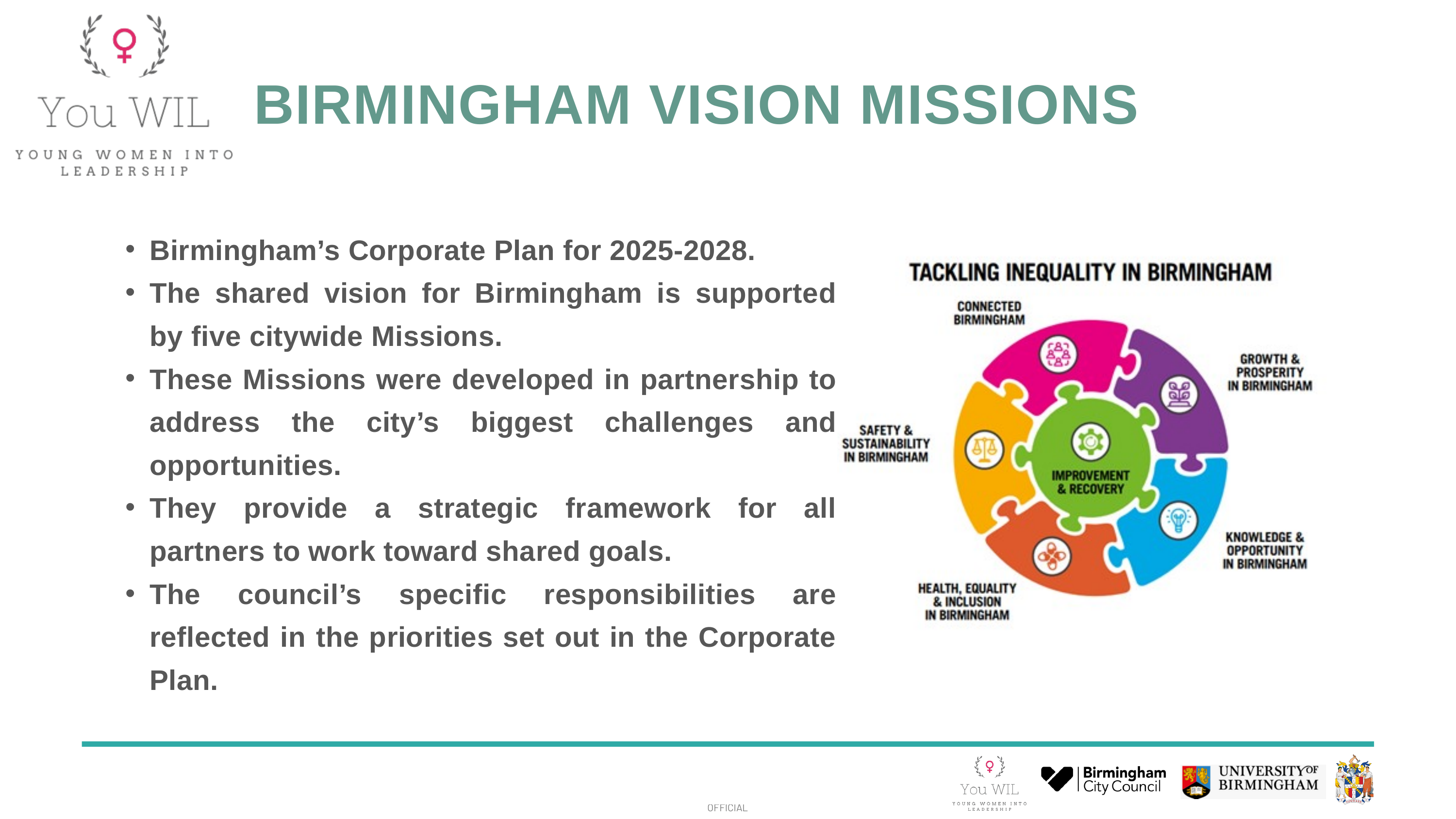

BIRMINGHAM VISION MISSIONS
Birmingham’s Corporate Plan for 2025-2028.
The shared vision for Birmingham is supported by five citywide Missions.​
These Missions were developed in partnership to address the city’s biggest challenges and opportunities.​
They provide a strategic framework for all partners to work toward shared goals.​
The council’s specific responsibilities are reflected in the priorities set out in the Corporate Plan.